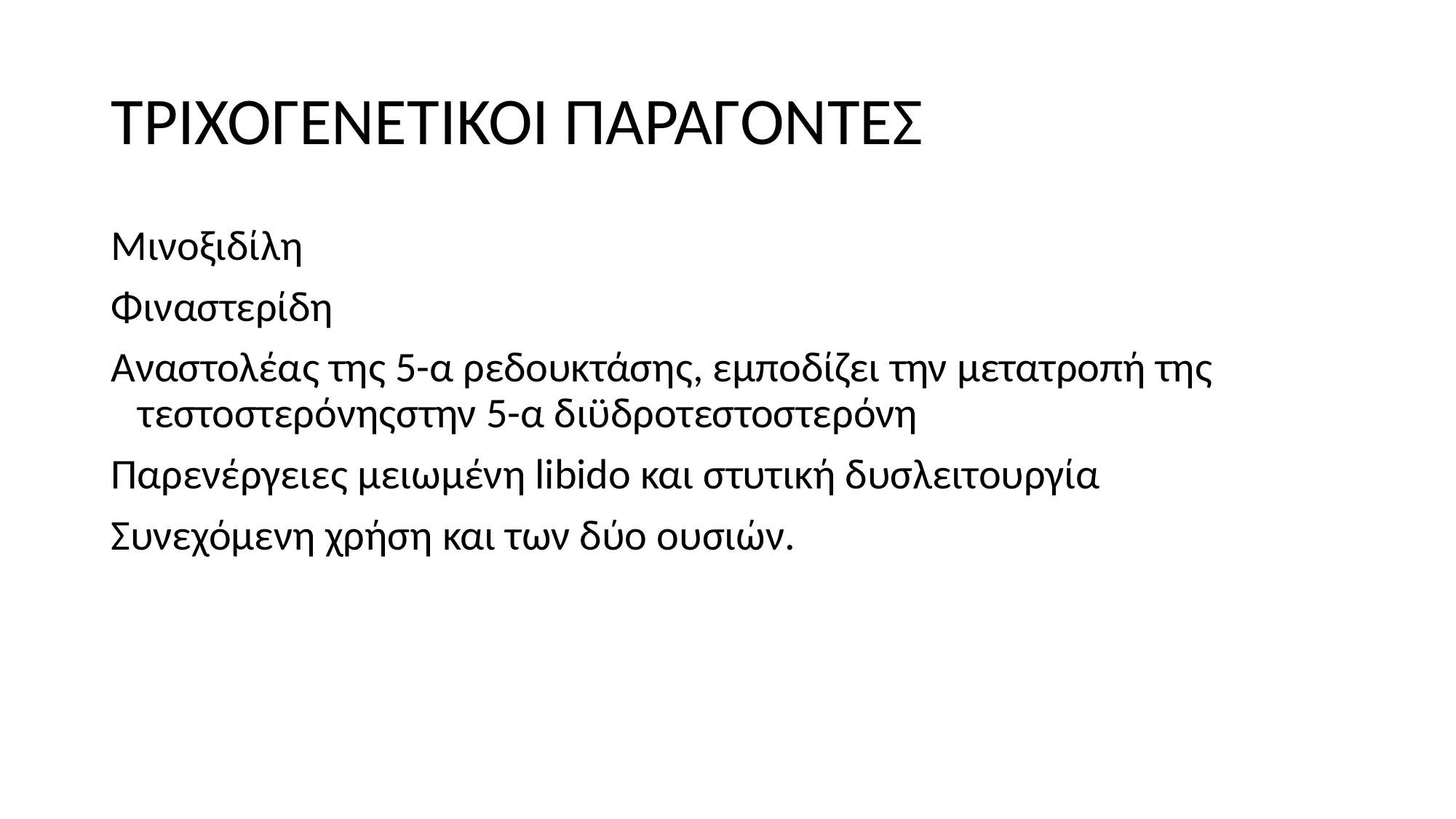

# ΤΡΙΧΟΓΕΝΕΤΙΚΟΙ ΠΑΡΑΓΟΝΤΕΣ
Μινοξιδίλη
Φιναστερίδη
Αναστολέας της 5-α ρεδουκτάσης, εμποδίζει την μετατροπή της τεστοστερόνηςστην 5-α διϋδροτεστοστερόνη
Παρενέργειες μειωμένη libido και στυτική δυσλειτουργία
Συνεχόμενη χρήση και των δύο ουσιών.